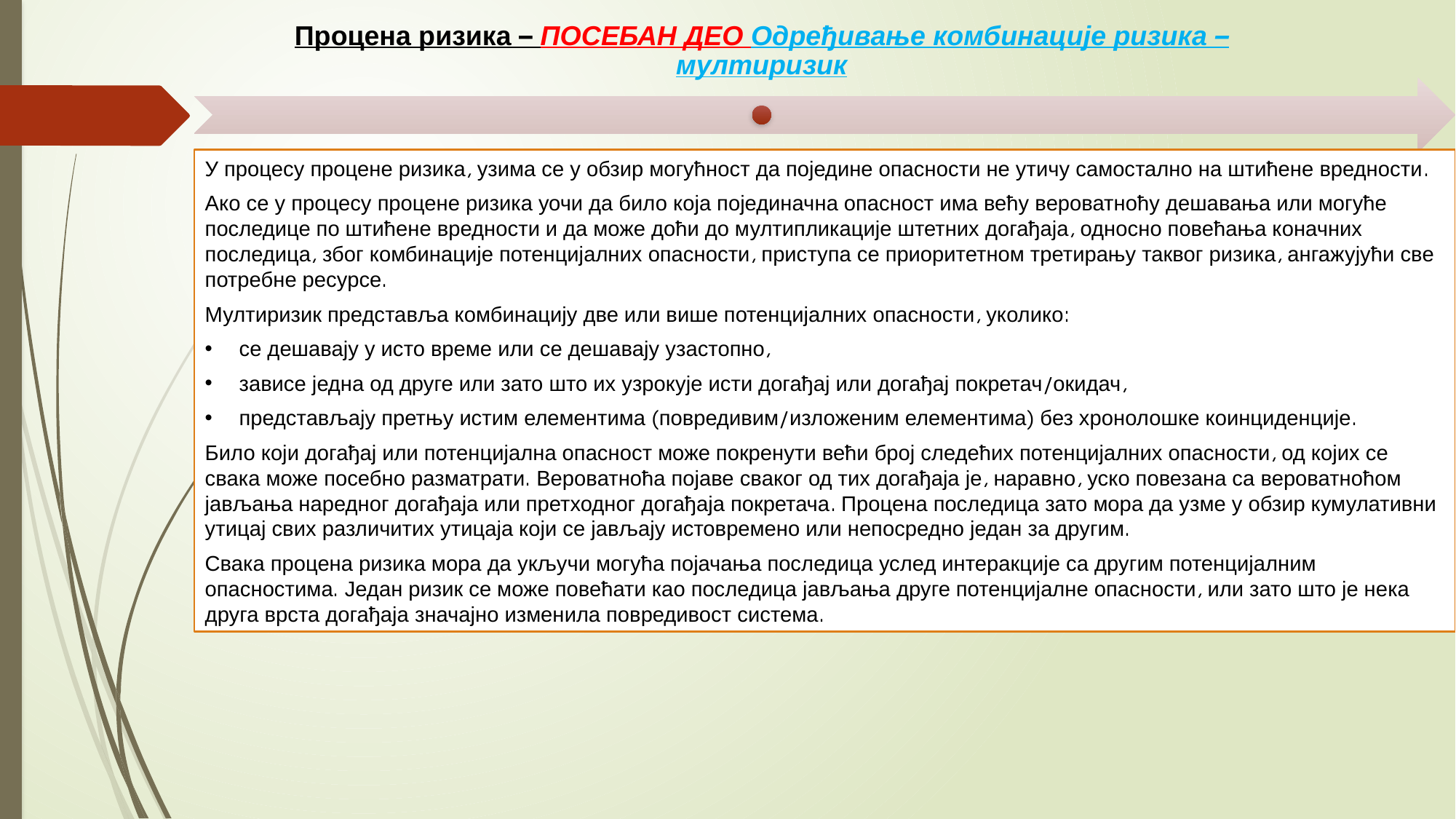

Процена ризика – ПОСЕБАН ДЕО Одређивање комбинације ризика – мултиризик
У процесу процене ризика, узима се у обзир могућност да поједине опасности не утичу самостално на штићене вредности.
Ако се у процесу процене ризика уочи да било која појединачна опасност има већу вероватноћу дешавања или могуће последице по штићене вредности и да може доћи до мултипликације штетних догађаја, односно повећања коначних последица, због комбинације потенцијалних опасности, приступа се приоритетном третирању таквог ризика, ангажујући све потребне ресурсе.
Мултиризик представља комбинацију две или више потенцијалних опасности, уколико:
се дешавају у исто време или се дешавају узастопно,
зависе једна од друге или зато што их узрокује исти догађај или догађај покретач/окидач,
представљају претњу истим елементима (повредивим/изложеним елементима) без хронолошке коинциденције.
Било који догађај или потенцијална опасност може покренути већи број следећих потенцијалних опасности, од којих се свака може посебно разматрати. Вероватноћа појаве сваког од тих догађаја је, наравно, уско повезана са вероватноћом јављања наредног догађаја или претходног догађаја покретача. Процена последица зато мора да узме у обзир кумулативни утицај свих различитих утицаја који се јављају истовремено или непосредно један за другим.
Свака процена ризика мора да укључи могућа појачања последица услед интеракције са другим потенцијалним опасностима. Један ризик се може повећати као последица јављања друге потенцијалне опасности, или зато што је нека друга врста догађаја значајно изменила повредивост система.